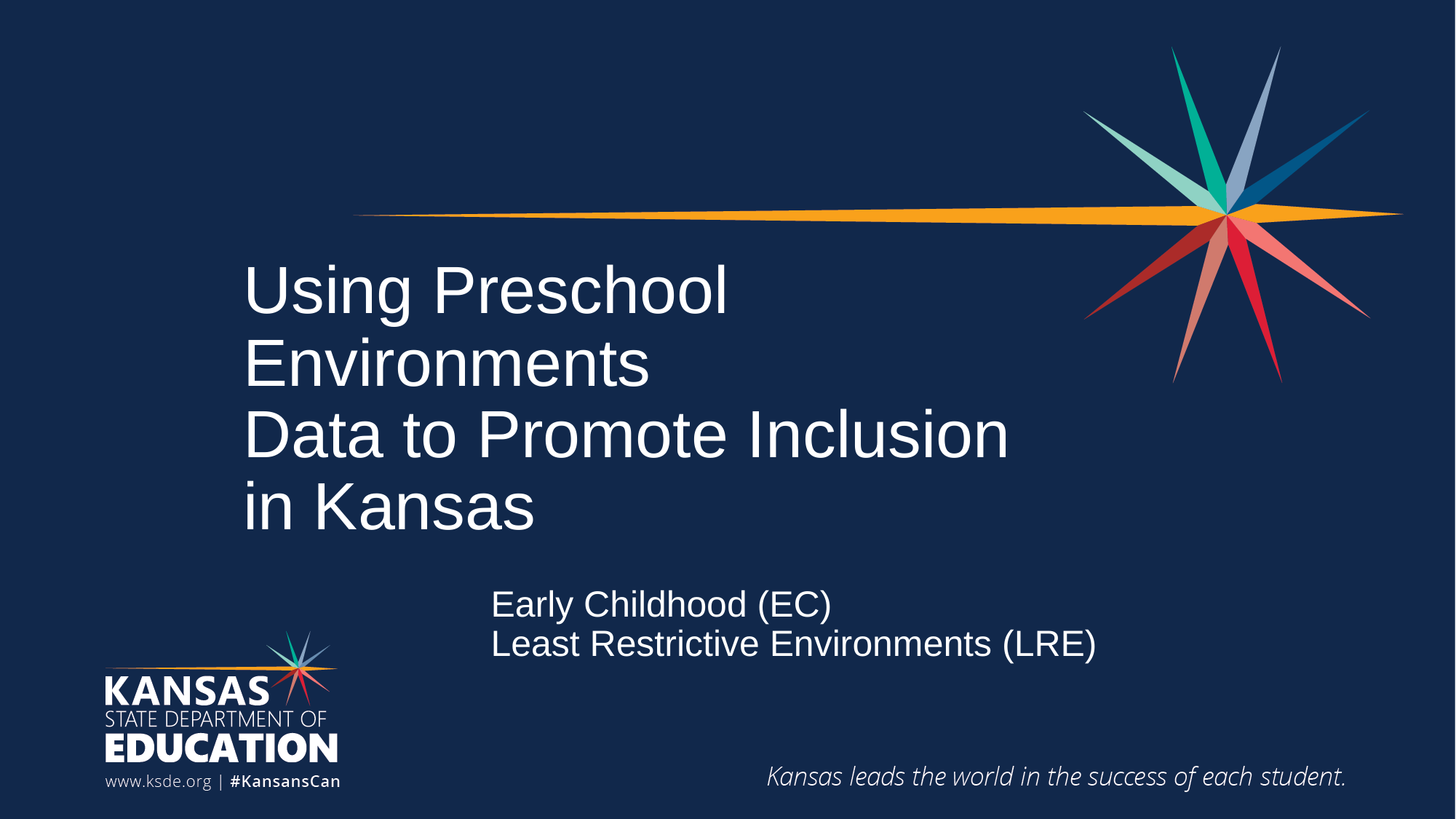

# Using Preschool Environments Data to Promote Inclusion in Kansas
Early Childhood (EC)
Least Restrictive Environments (LRE)